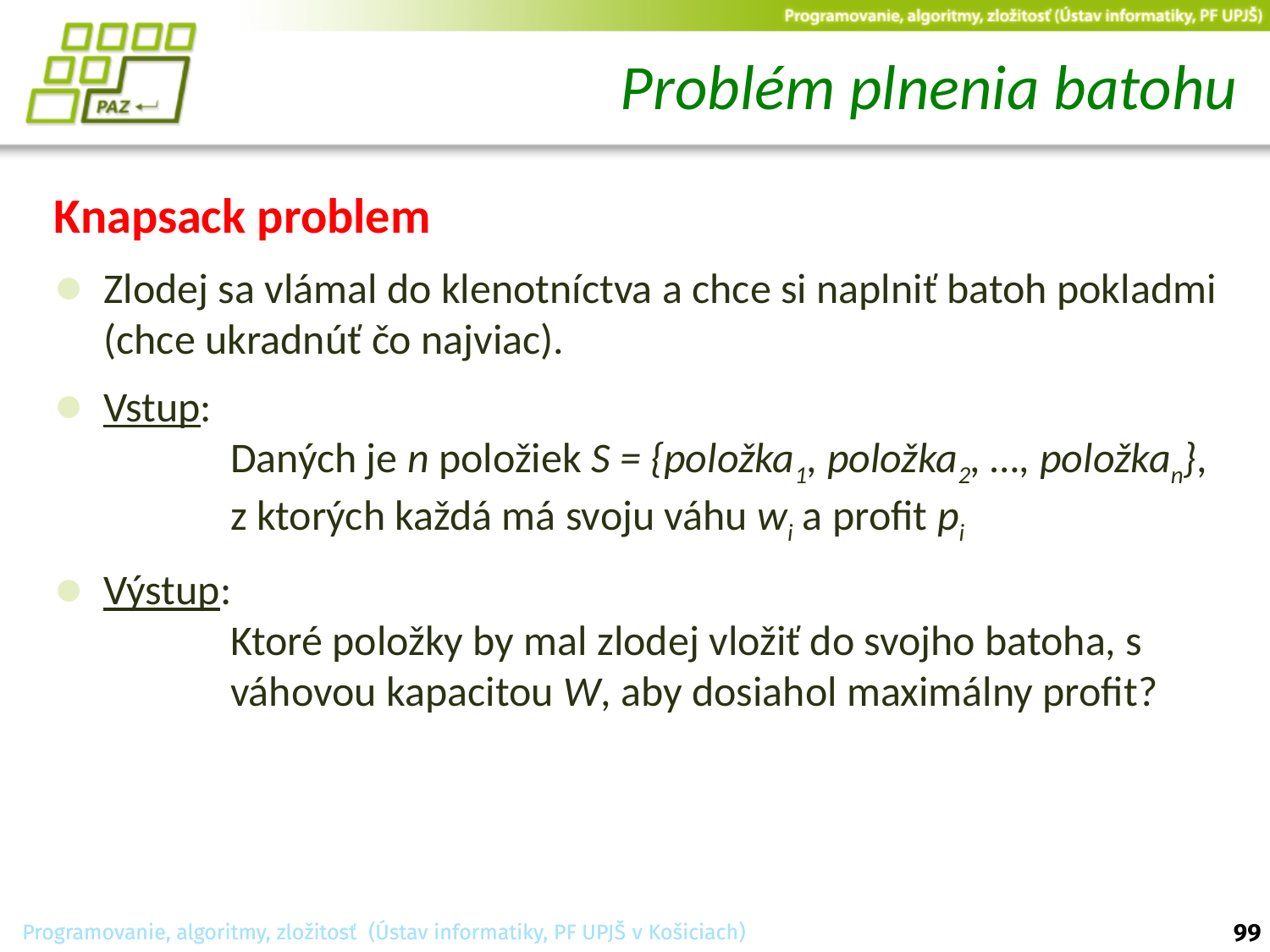

# Problém plnenia batohu
Knapsack problem
Zlodej sa vlámal do klenotníctva a chce si naplniť batoh pokladmi (chce ukradnúť čo najviac).
Vstup:
	Daných je n položiek S = {položka1, položka2, …, položkan},
 	z ktorých každá má svoju váhu wi a profit pi
Výstup:
	Ktoré položky by mal zlodej vložiť do svojho batoha, s 	váhovou kapacitou W, aby dosiahol maximálny profit?